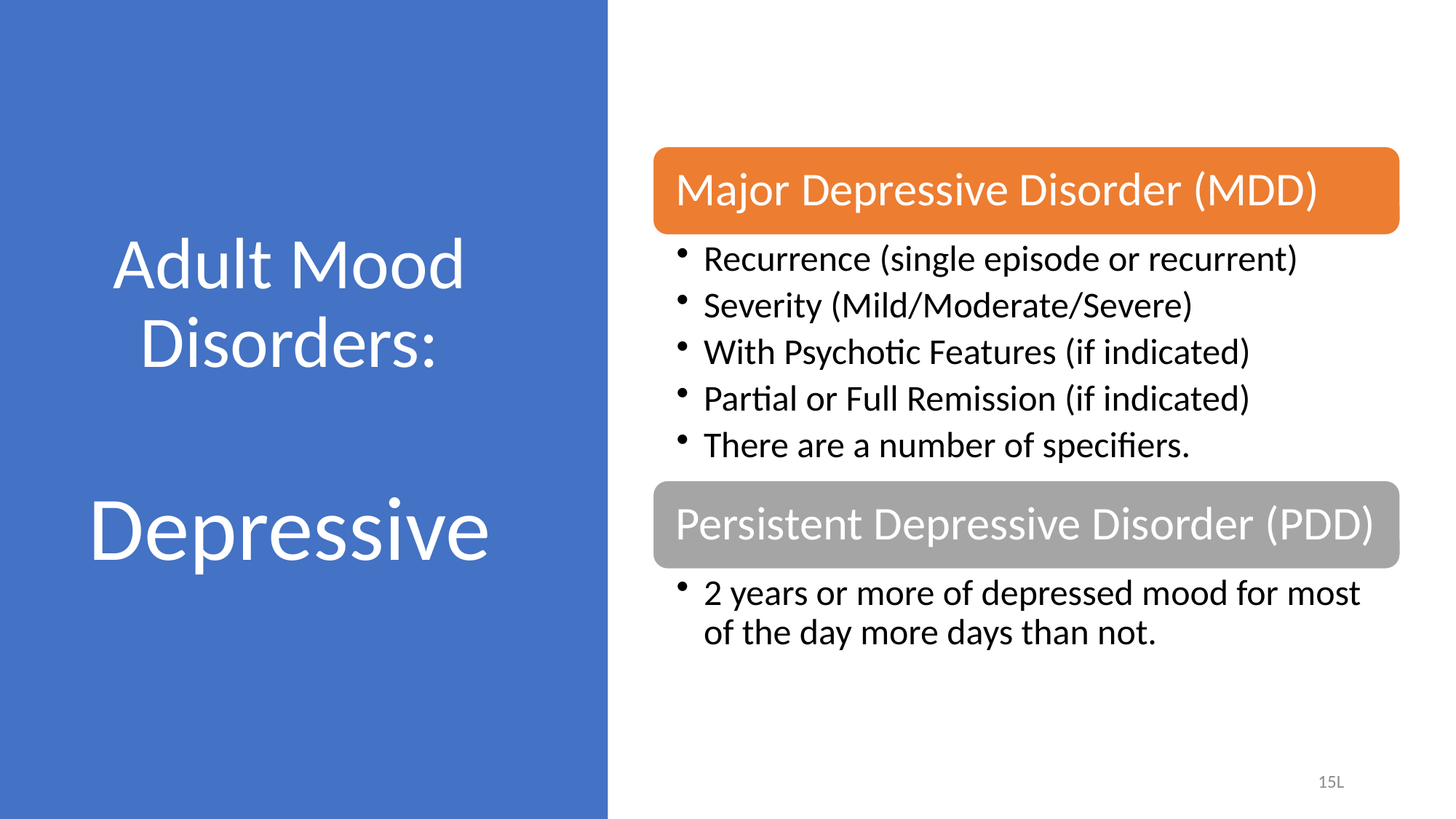

# Adult Mood Disorders: Depressive
Major Depressive Disorder (MDD)
Recurrence (single episode or recurrent)
Severity (Mild/Moderate/Severe)
With Psychotic Features (if indicated)
Partial or Full Remission (if indicated)
There are a number of specifiers.
Persistent Depressive Disorder (PDD)
2 years or more of depressed mood for most of the day more days than not.
15L